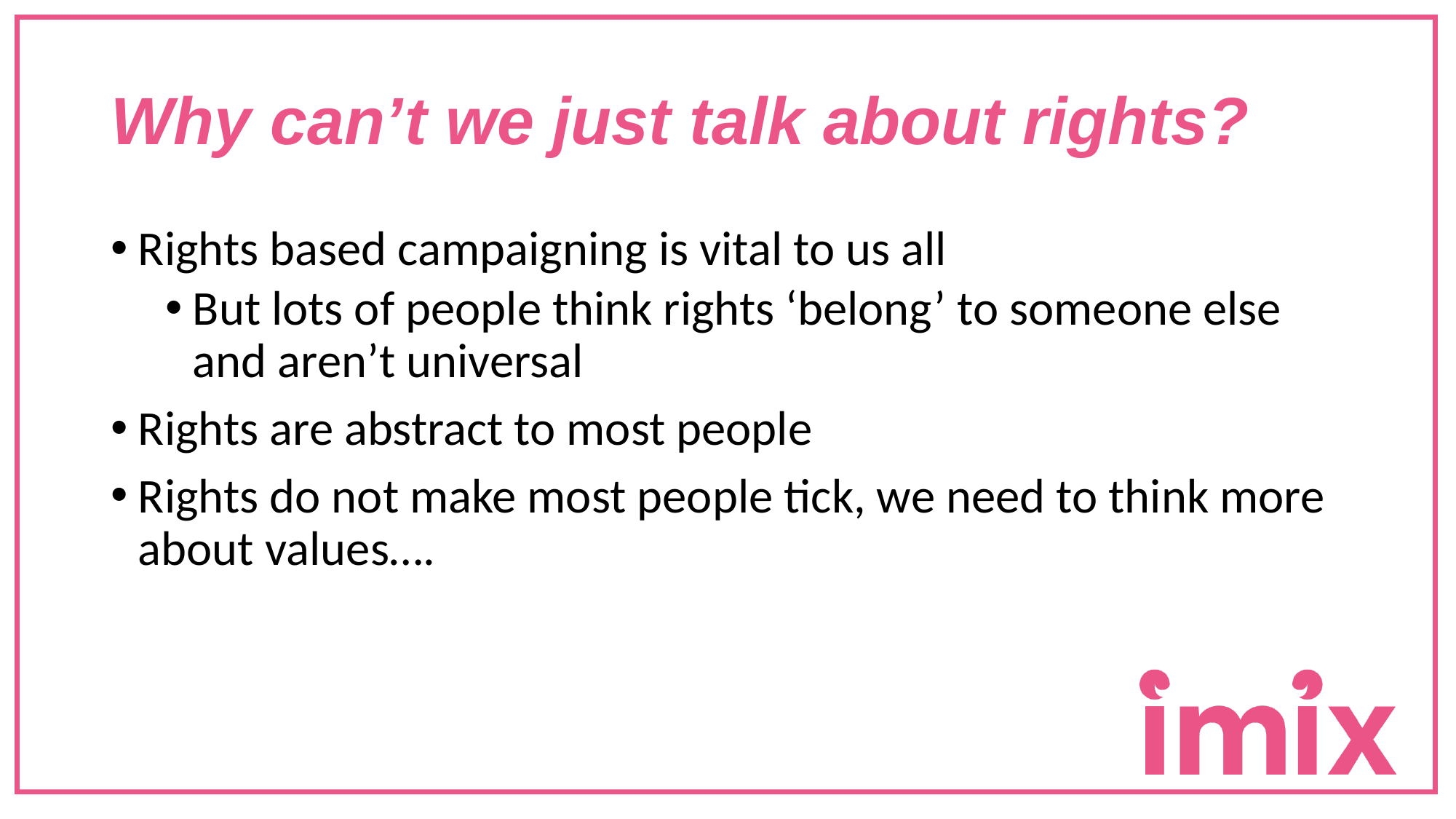

# Why can’t we just talk about rights?
Rights based campaigning is vital to us all
But lots of people think rights ‘belong’ to someone else and aren’t universal
Rights are abstract to most people
Rights do not make most people tick, we need to think more about values….